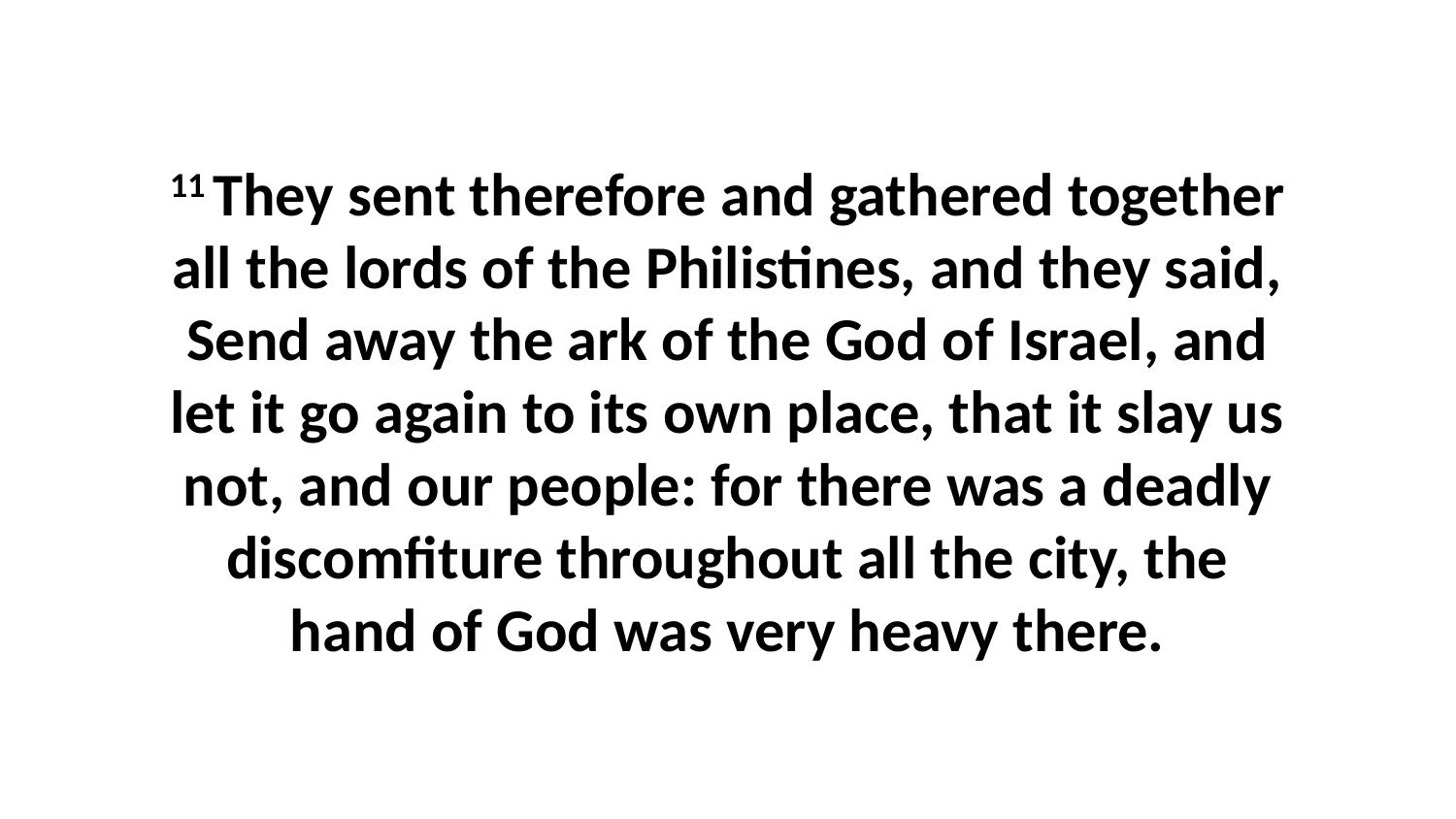

11 They sent therefore and gathered together all the lords of the Philistines, and they said, Send away the ark of the God of Israel, and let it go again to its own place, that it slay us not, and our people: for there was a deadly discomfiture throughout all the city, the hand of God was very heavy there.